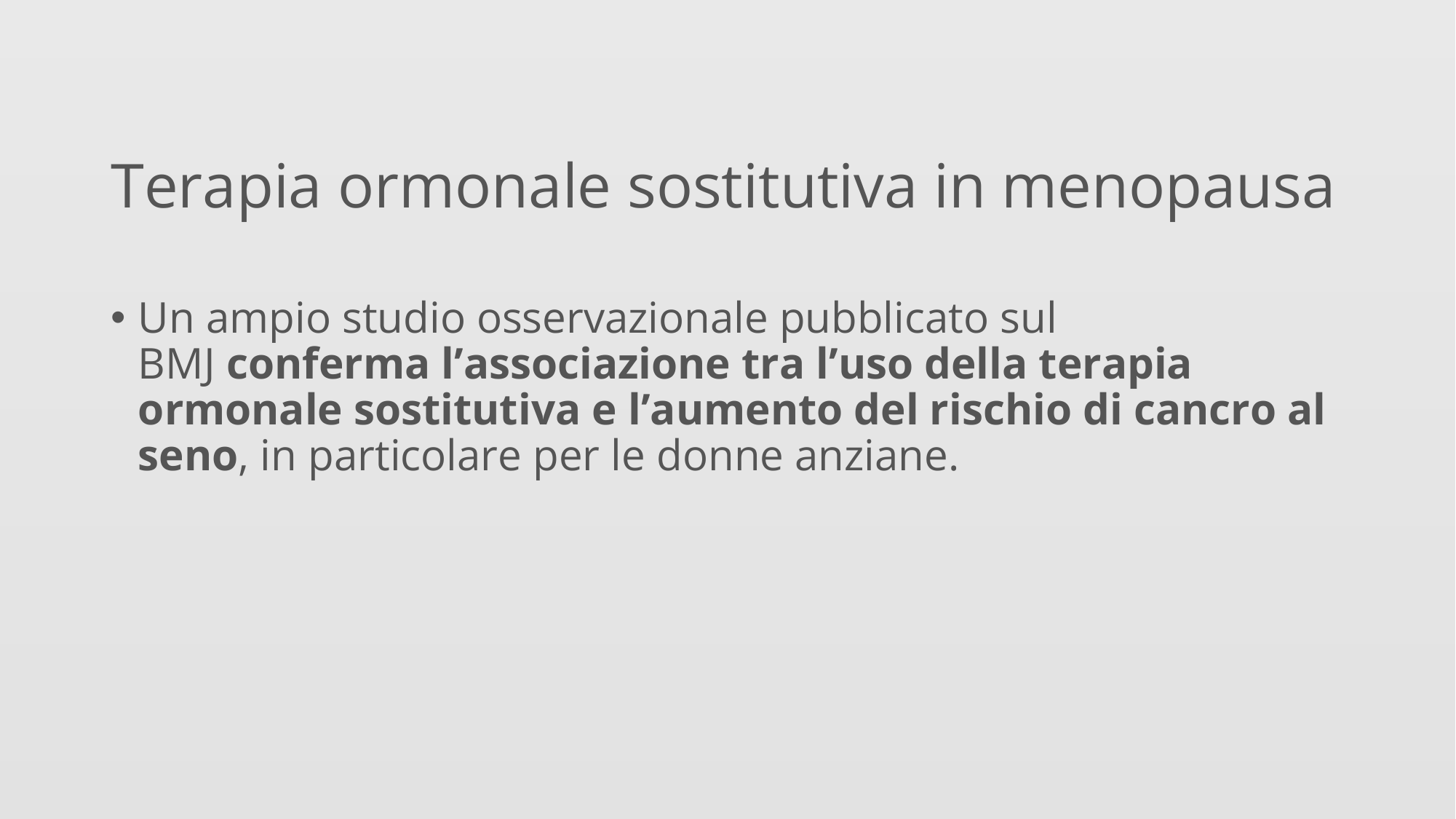

Terapia ormonale sostitutiva in menopausa

Un ampio studio osservazionale pubblicato sul BMJ conferma l’associazione tra l’uso della terapia ormonale sostitutiva e l’aumento del rischio di cancro al seno, in particolare per le donne anziane.